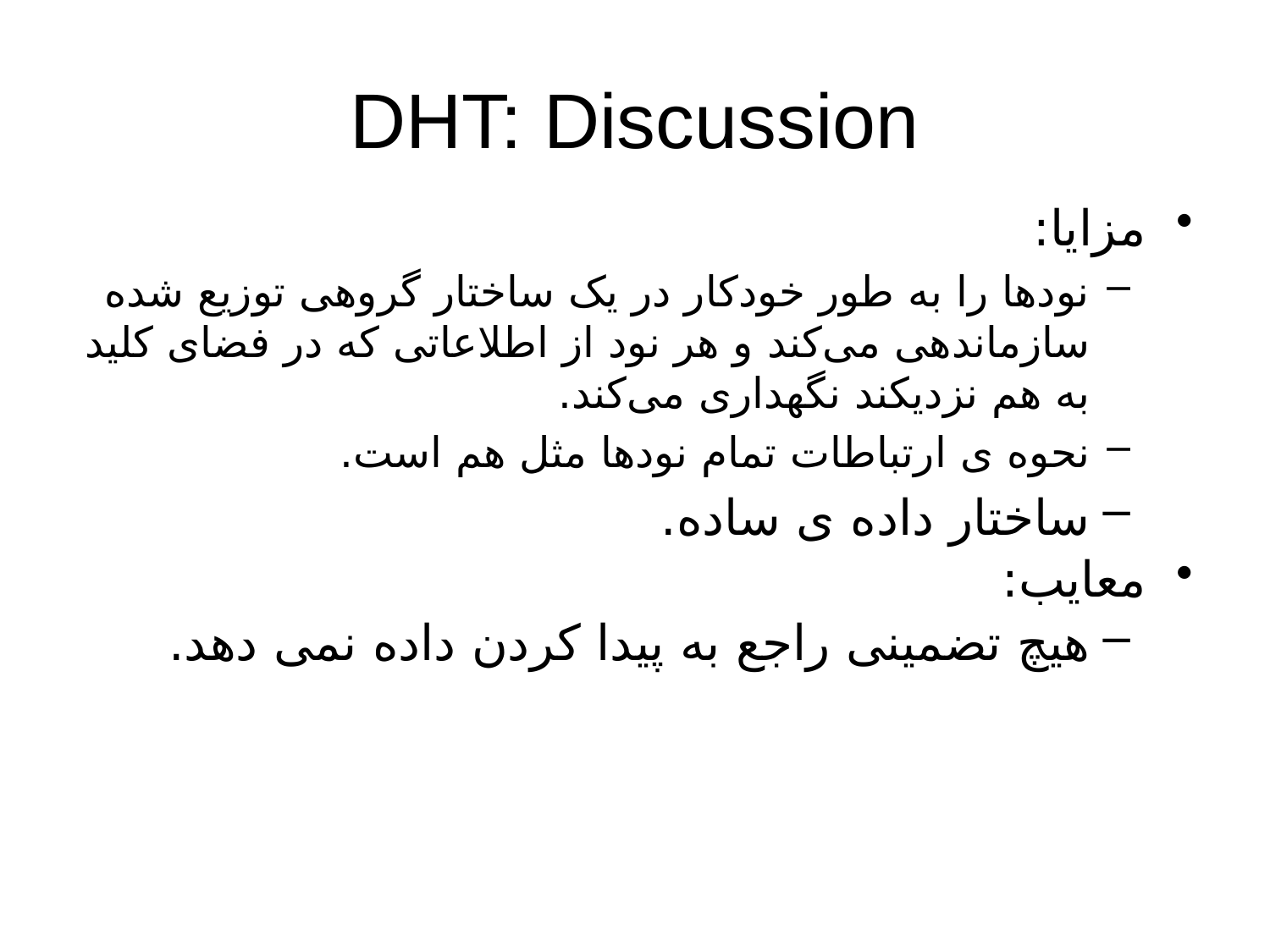

# DHT: Discussion
مزایا:
نودها را به طور خودکار در یک ساختار گروهی توزیع شده سازماندهی می‌کند و هر نود از اطلاعاتی که در فضای کلید به هم نزدیکند نگهداری می‌کند.
نحوه ی ارتباطات تمام نودها مثل هم است.
ساختار داده ی ساده.
معایب:
هیچ تضمینی راجع به پیدا کردن داده نمی دهد.